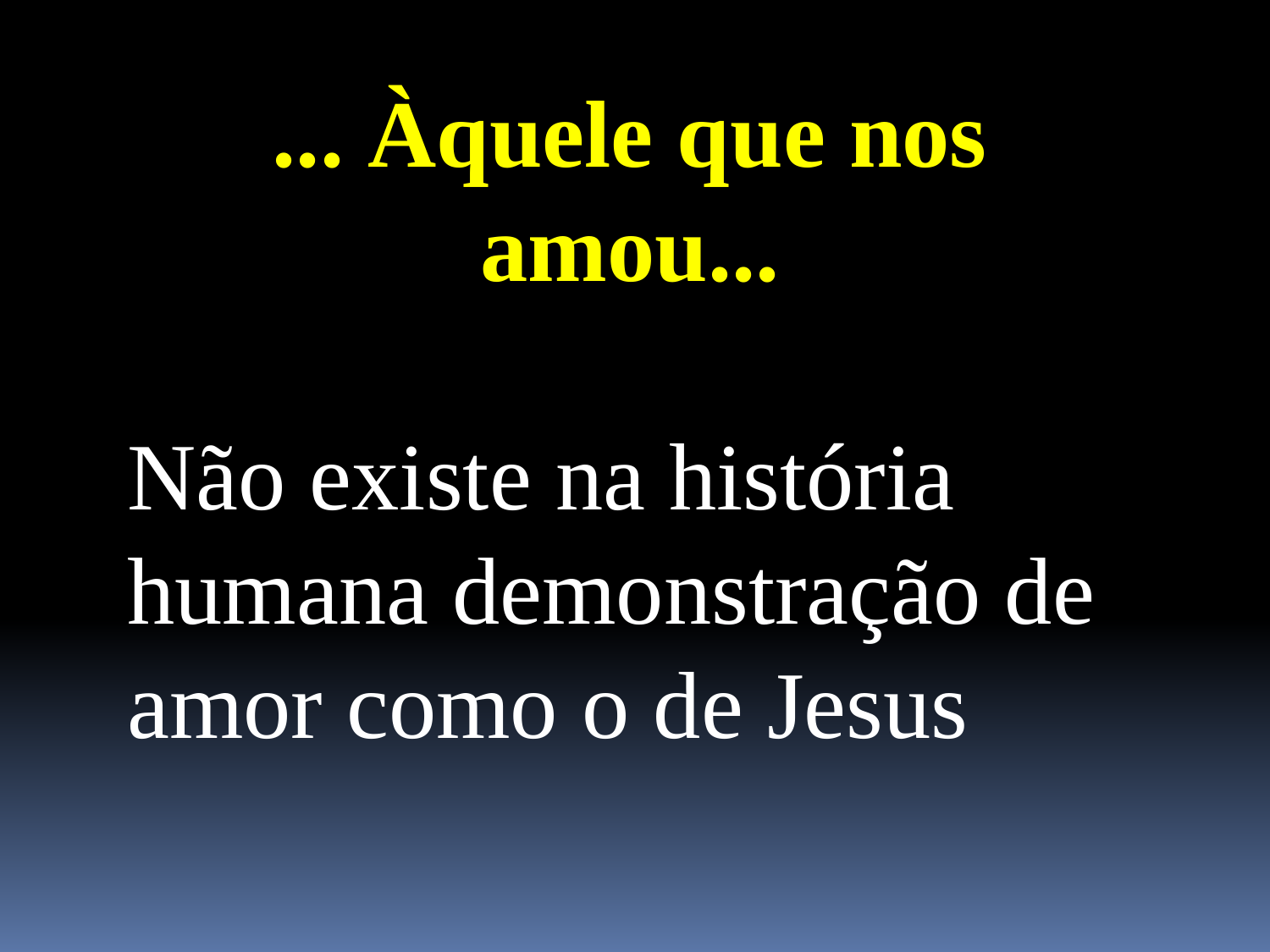

... Àquele que nos amou...

Não existe na história humana demonstração de amor como o de Jesus